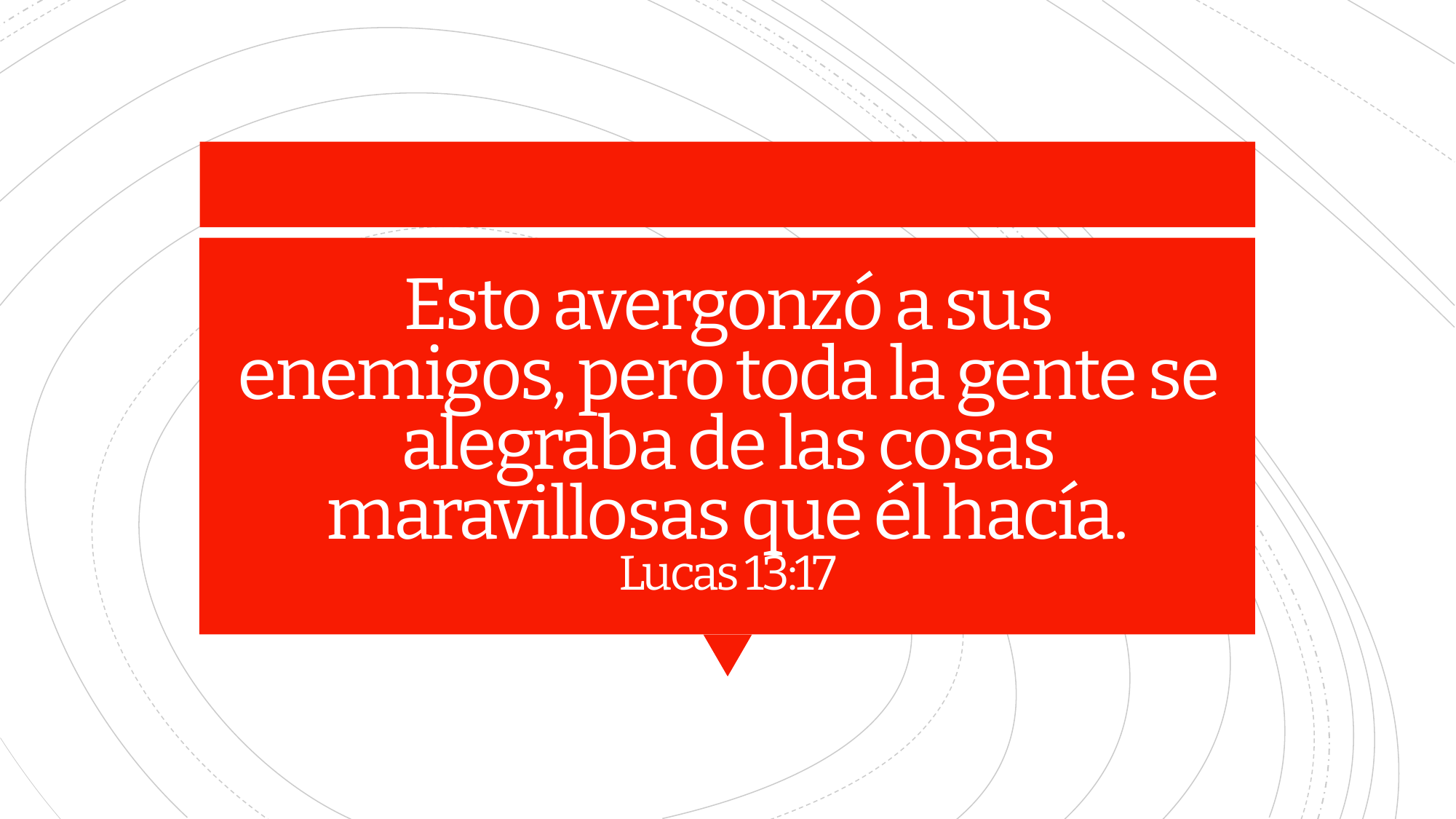

# Esto avergonzó a sus enemigos, pero toda la gente se alegraba de las cosas maravillosas que él hacía. Lucas 13:17